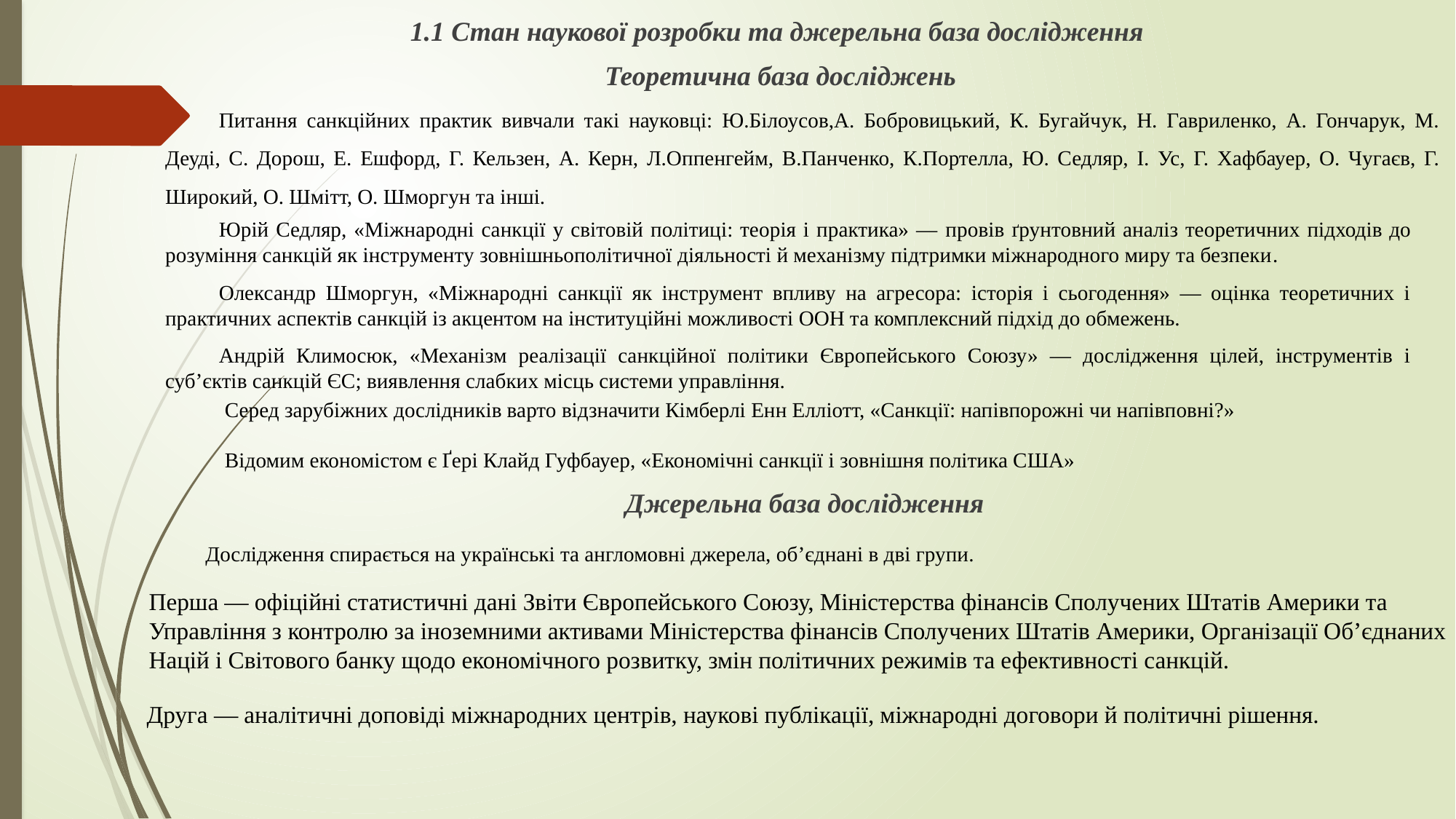

1.1 Стан наукової розробки та джерельна база дослідження
 Теоретична база досліджень
Питання санкційних практик вивчали такі науковці: Ю.Білоусов,А. Бобровицький, К. Бугайчук, Н. Гавриленко, А. Гончарук, М. Деуді, С. Дорош, Е. Ешфорд, Г. Кельзен, А. Керн, Л.Оппенгейм, В.Панченко, К.Портелла, Ю. Седляр, І. Ус, Г. Хафбауер, О. Чугаєв, Г. Широкий, О. Шмітт, О. Шморгун та інші.
Юрій Седляр, «Міжнародні санкції у світовій політиці: теорія і практика» — провів ґрунтовний аналіз теоретичних підходів до розуміння санкцій як інструменту зовнішньополітичної діяльності й механізму підтримки міжнародного миру та безпеки.
Олександр Шморгун, «Міжнародні санкції як інструмент впливу на агресора: історія і сьогодення» — оцінка теоретичних і практичних аспектів санкцій із акцентом на інституційні можливості ООН та комплексний підхід до обмежень.
Андрій Климосюк, «Механізм реалізації санкційної політики Європейського Союзу» — дослідження цілей, інструментів і суб’єктів санкцій ЄС; виявлення слабких місць системи управління.
Серед зарубіжних дослідників варто відзначити Кімберлі Енн Елліотт, «Санкції: напівпорожні чи напівповні?»
Відомим економістом є Ґері Клайд Гуфбауер, «Економічні санкції і зовнішня політика США»

Джерельна база дослідження
Дослідження спирається на українські та англомовні джерела, об’єднані в дві групи.
Перша — офіційні статистичні дані Звіти Європейського Союзу, Міністерства фінансів Сполучених Штатів Америки та Управління з контролю за іноземними активами Міністерства фінансів Сполучених Штатів Америки, Організації Об’єднаних Націй і Світового банку щодо економічного розвитку, змін політичних режимів та ефективності санкцій.
Друга — аналітичні доповіді міжнародних центрів, наукові публікації, міжнародні договори й політичні рішення.